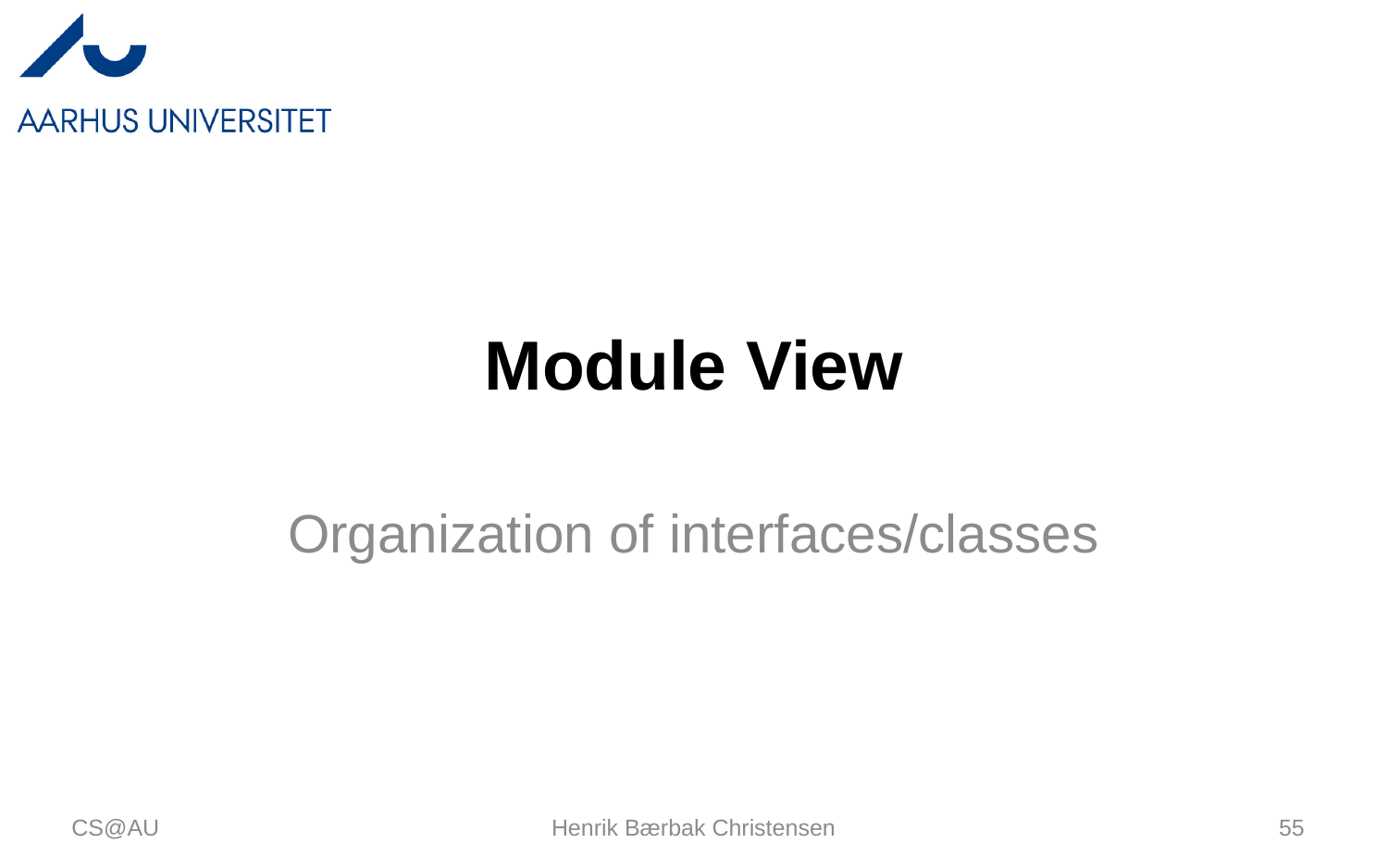

# Module View
Organization of interfaces/classes
CS@AU
Henrik Bærbak Christensen
55